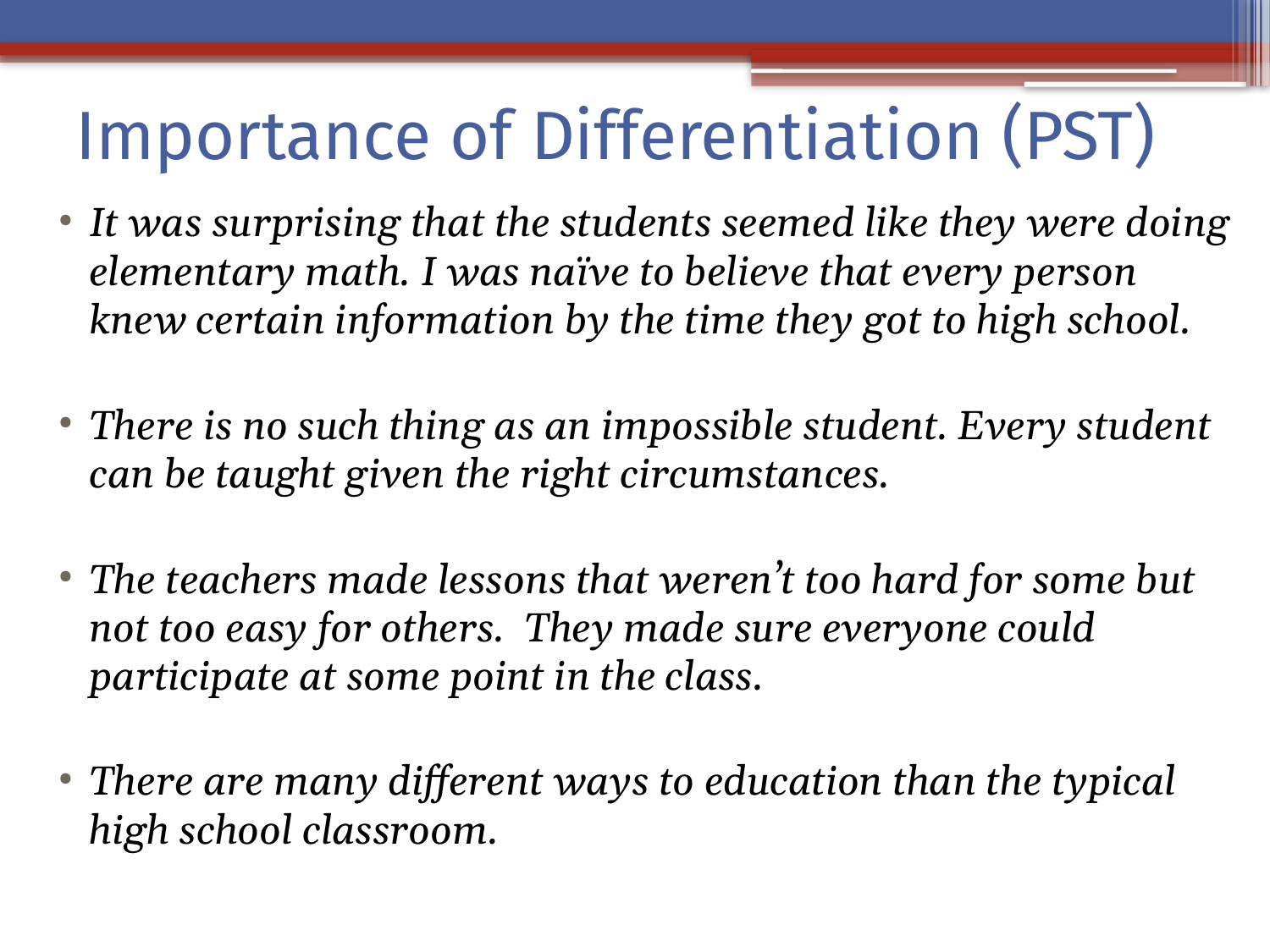

# Importance of Differentiation (PST)
It was surprising that the students seemed like they were doing elementary math. I was naïve to believe that every person knew certain information by the time they got to high school.

There is no such thing as an impossible student. Every student can be taught given the right circumstances.

The teachers made lessons that weren’t too hard for some but not too easy for others.  They made sure everyone could participate at some point in the class.

There are many different ways to education than the typical high school classroom.